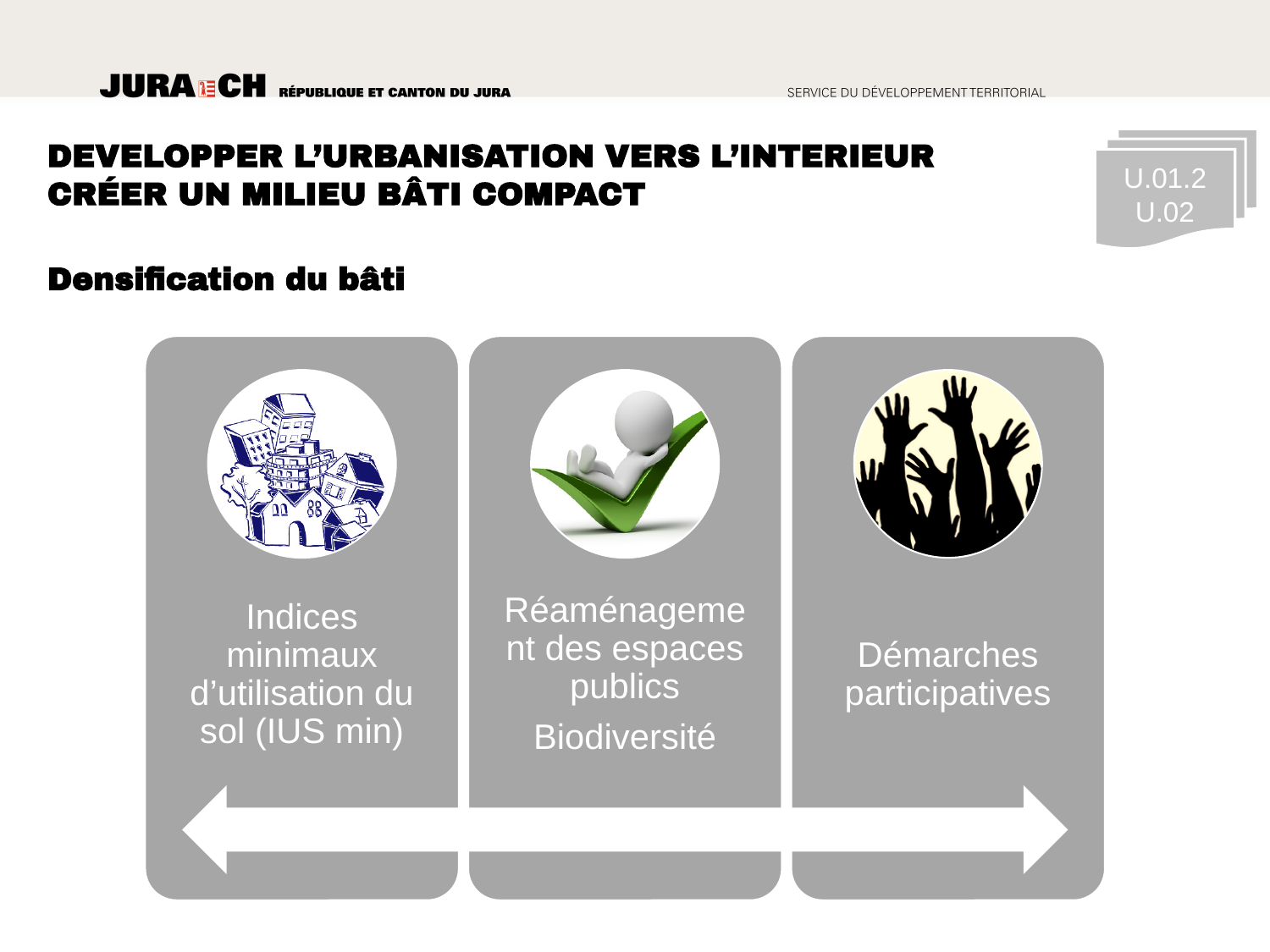

DEVELOPPER L’URBANISATION VERS L’INTERIEUR
CRÉER UN MILIEU BÂTI COMPACT
U.01.2
U.02
Densification du bâti
Indices minimaux d’utilisation du sol (IUS min)
Réaménagement des espaces publics
Biodiversité
Démarches participatives